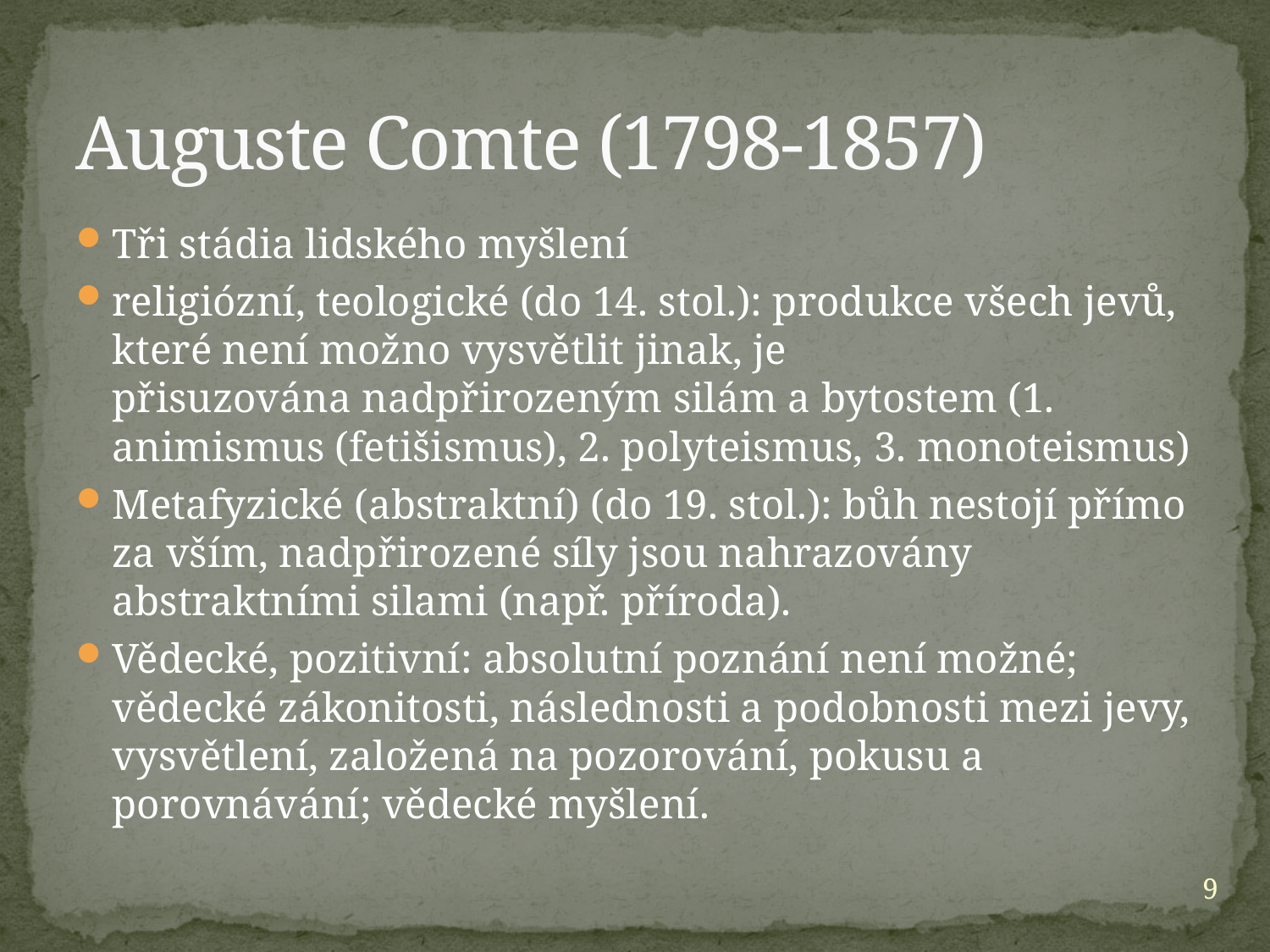

9
# Auguste Comte (1798-1857)
Tři stádia lidského myšlení
religiózní, teologické (do 14. stol.): produkce všech jevů, které není možno vysvětlit jinak, je přisuzována nadpřirozeným silám a bytostem (1. animismus (fetišismus), 2. polyteismus, 3. monoteismus)
Metafyzické (abstraktní) (do 19. stol.): bůh nestojí přímo za vším, nadpřirozené síly jsou nahrazovány abstraktními silami (např. příroda).
Vědecké, pozitivní: absolutní poznání není možné; vědecké zákonitosti, následnosti a podobnosti mezi jevy, vysvětlení, založená na pozorování, pokusu a porovnávání; vědecké myšlení.